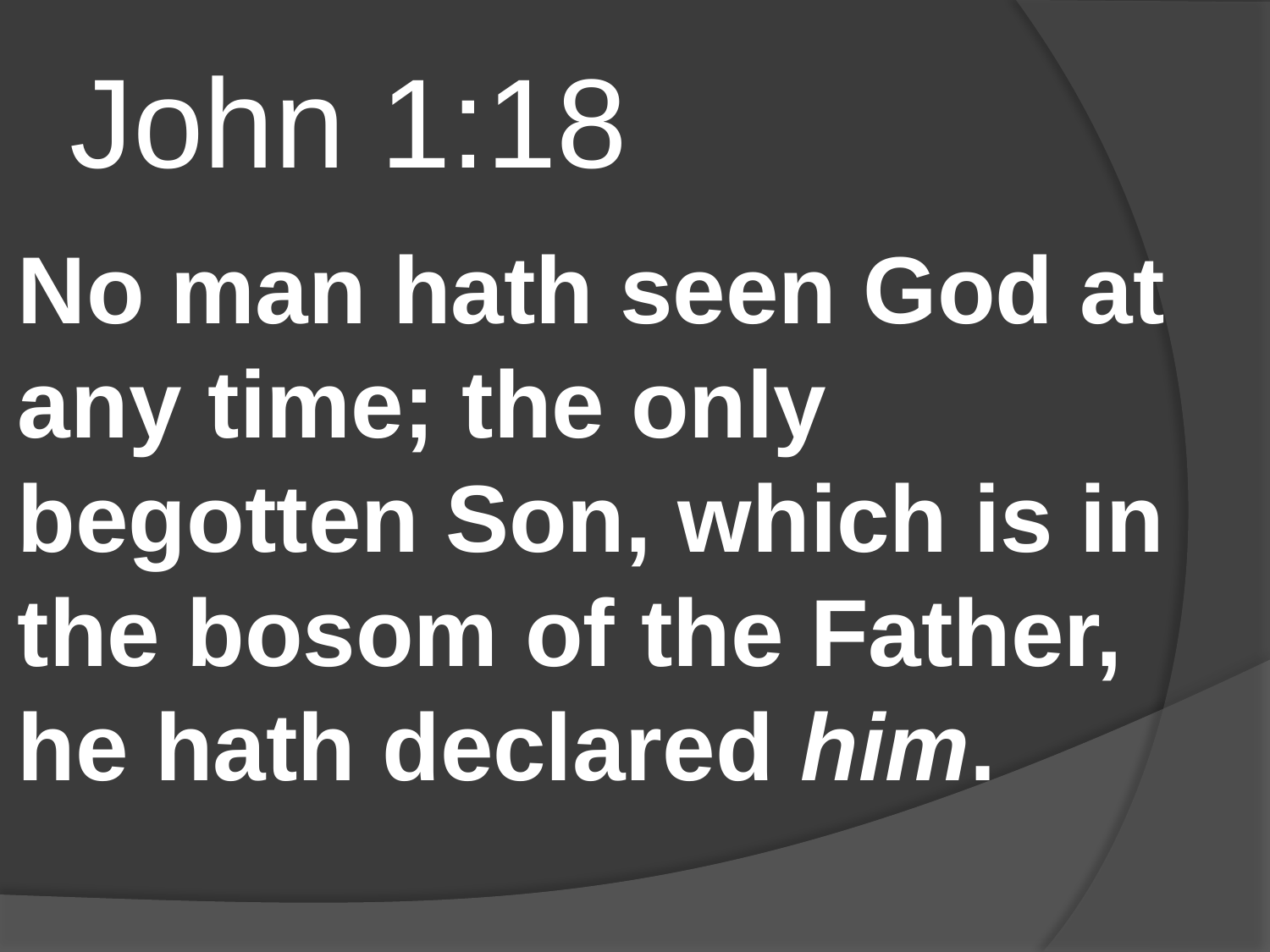

# John 1:18
No man hath seen God at any time; the only begotten Son, which is in the bosom of the Father, he hath declared him.